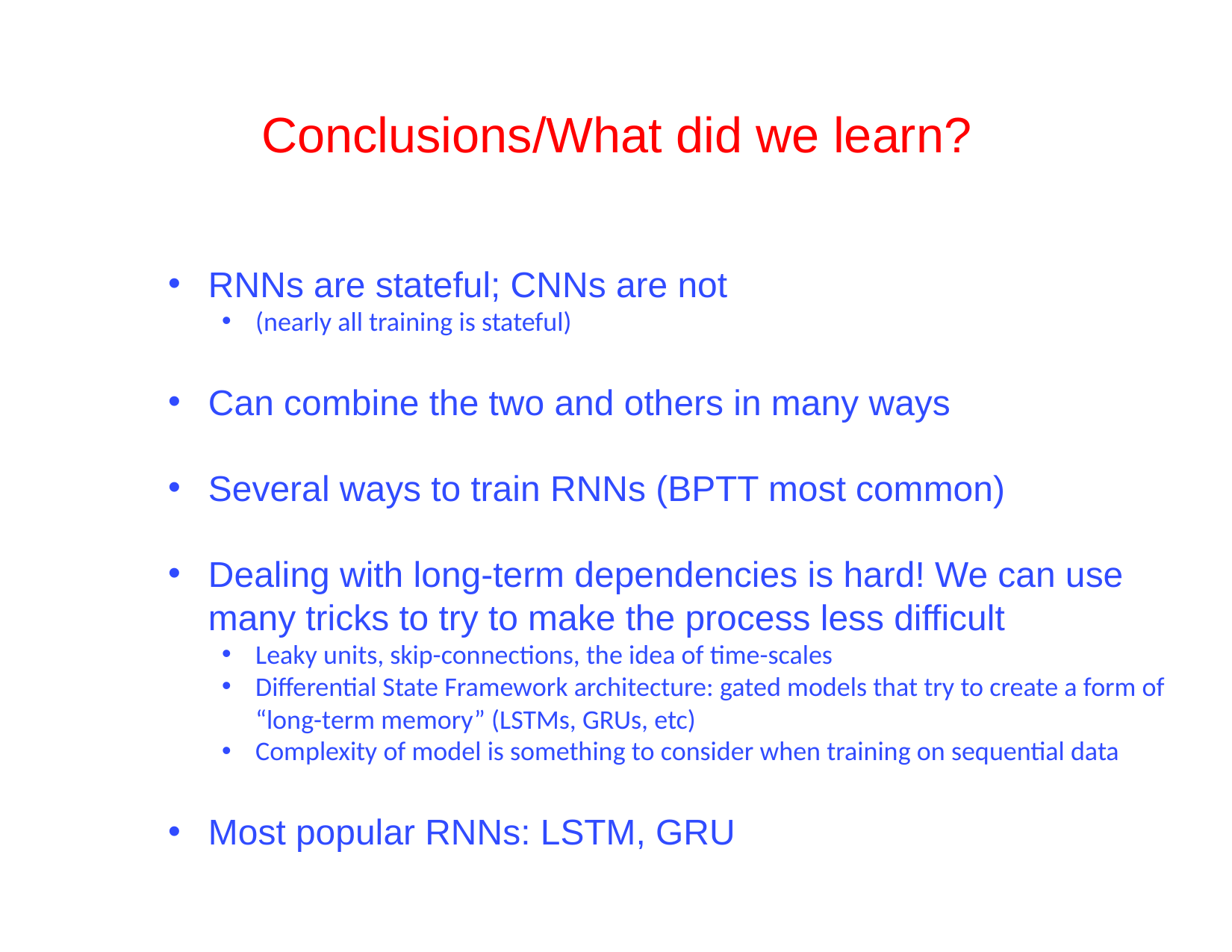

# Conclusions/What did we learn?
RNNs are stateful; CNNs are not
(nearly all training is stateful)

Can combine the two and others in many ways

Several ways to train RNNs (BPTT most common)

Dealing with long-term dependencies is hard! We can use many tricks to try to make the process less difficult
Leaky units, skip-connections, the idea of time-scales
Differential State Framework architecture: gated models that try to create a form of “long-term memory” (LSTMs, GRUs, etc)
Complexity of model is something to consider when training on sequential data

Most popular RNNs: LSTM, GRU